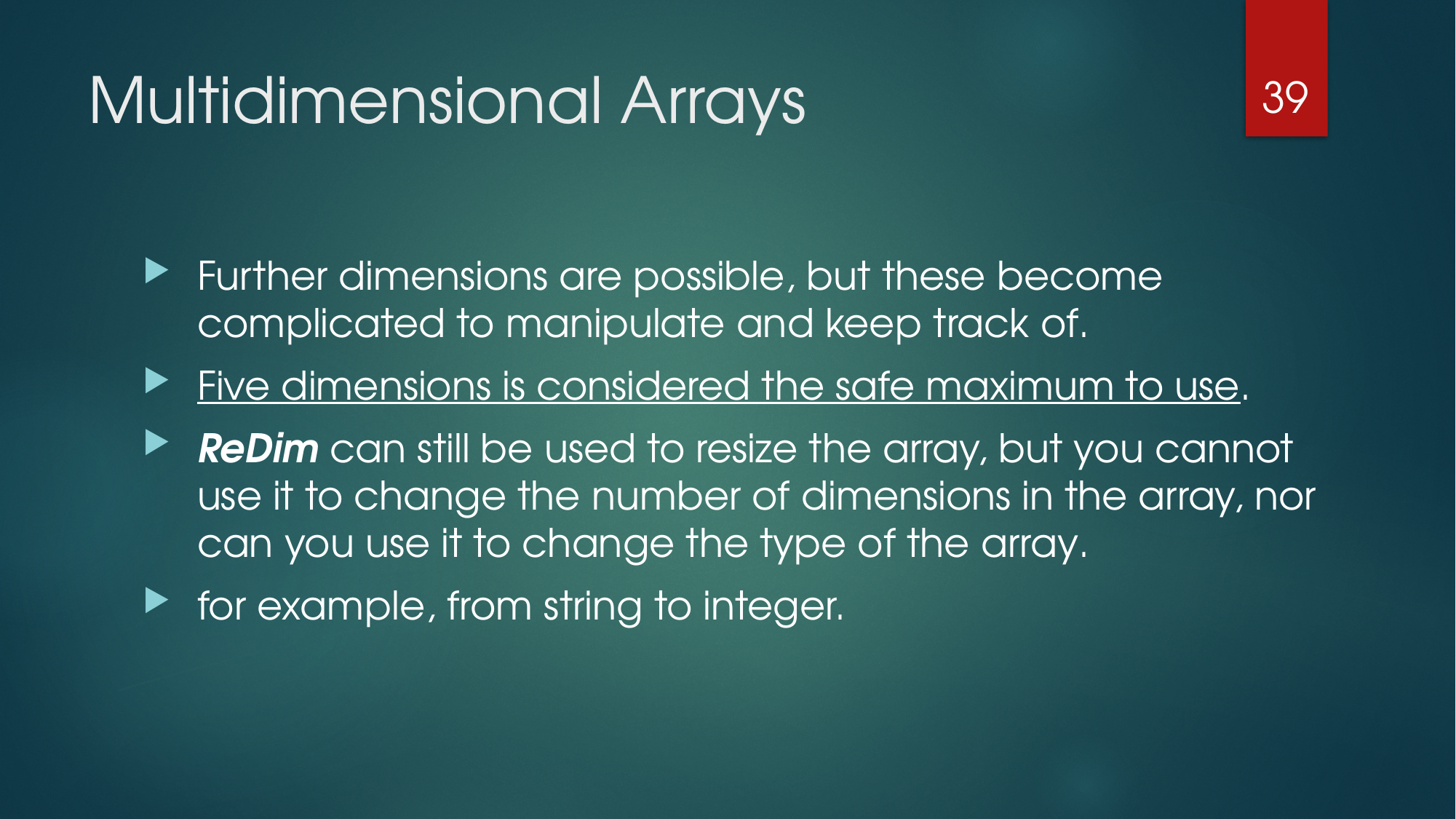

39
# Multidimensional Arrays
Further dimensions are possible, but these become complicated to manipulate and keep track of.
Five dimensions is considered the safe maximum to use.
ReDim can still be used to resize the array, but you cannot use it to change the number of dimensions in the array, nor can you use it to change the type of the array.
for example, from string to integer.